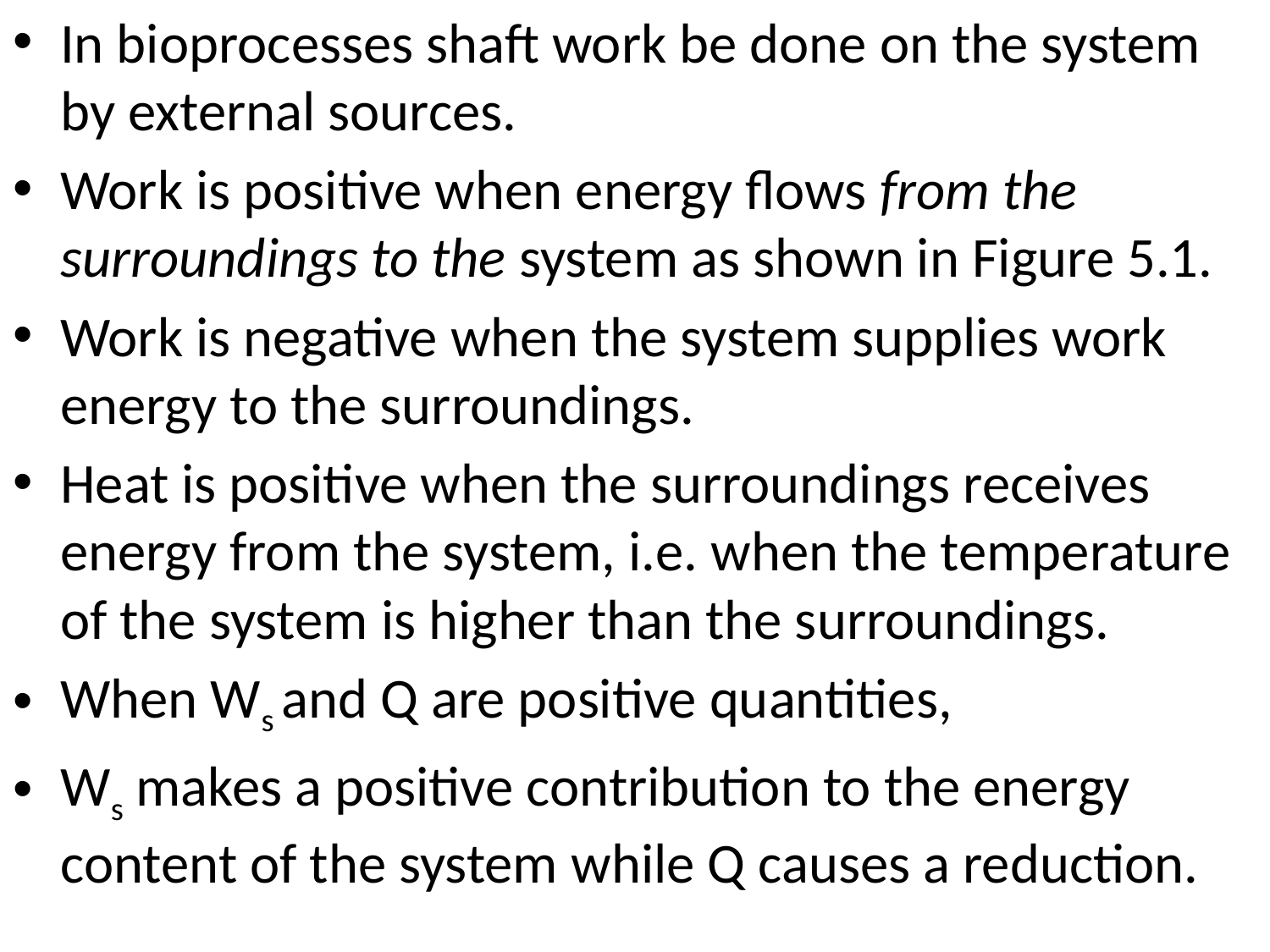

In bioprocesses shaft work be done on the system by external sources.
Work is positive when energy flows from the surroundings to the system as shown in Figure 5.1.
Work is negative when the system supplies work energy to the surroundings.
Heat is positive when the surroundings receives energy from the system, i.e. when the temperature of the system is higher than the surroundings.
When Ws and Q are positive quantities,
Ws makes a positive contribution to the energy content of the system while Q causes a reduction.